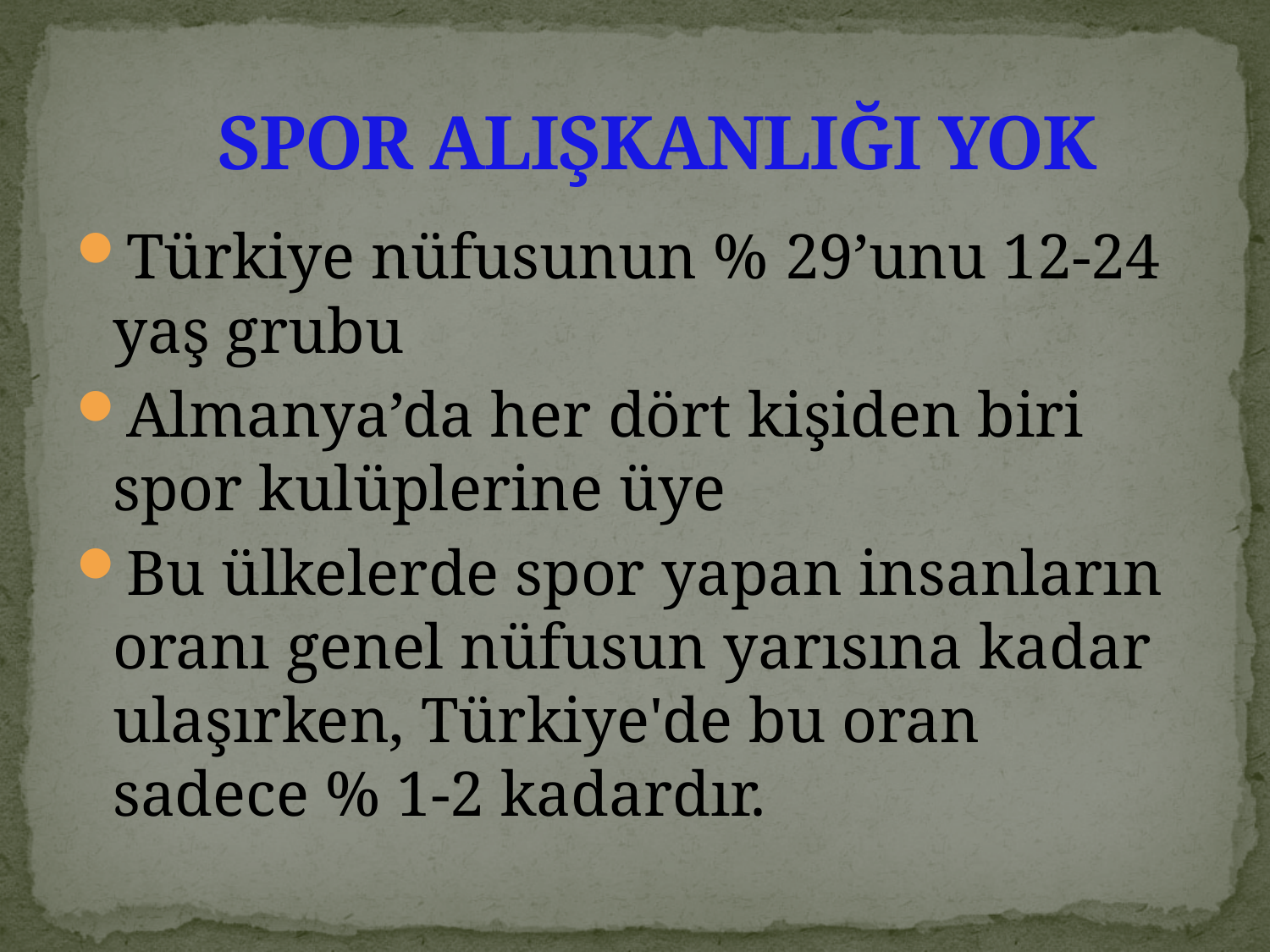

# SPOR ALIŞKANLIĞI YOK
Türkiye nüfusunun % 29’unu 12-24 yaş grubu
Almanya’da her dört kişiden biri spor kulüplerine üye
Bu ülkelerde spor yapan insanların oranı genel nüfusun yarısına kadar ulaşırken, Türkiye'de bu oran sadece % 1-2 kadardır.